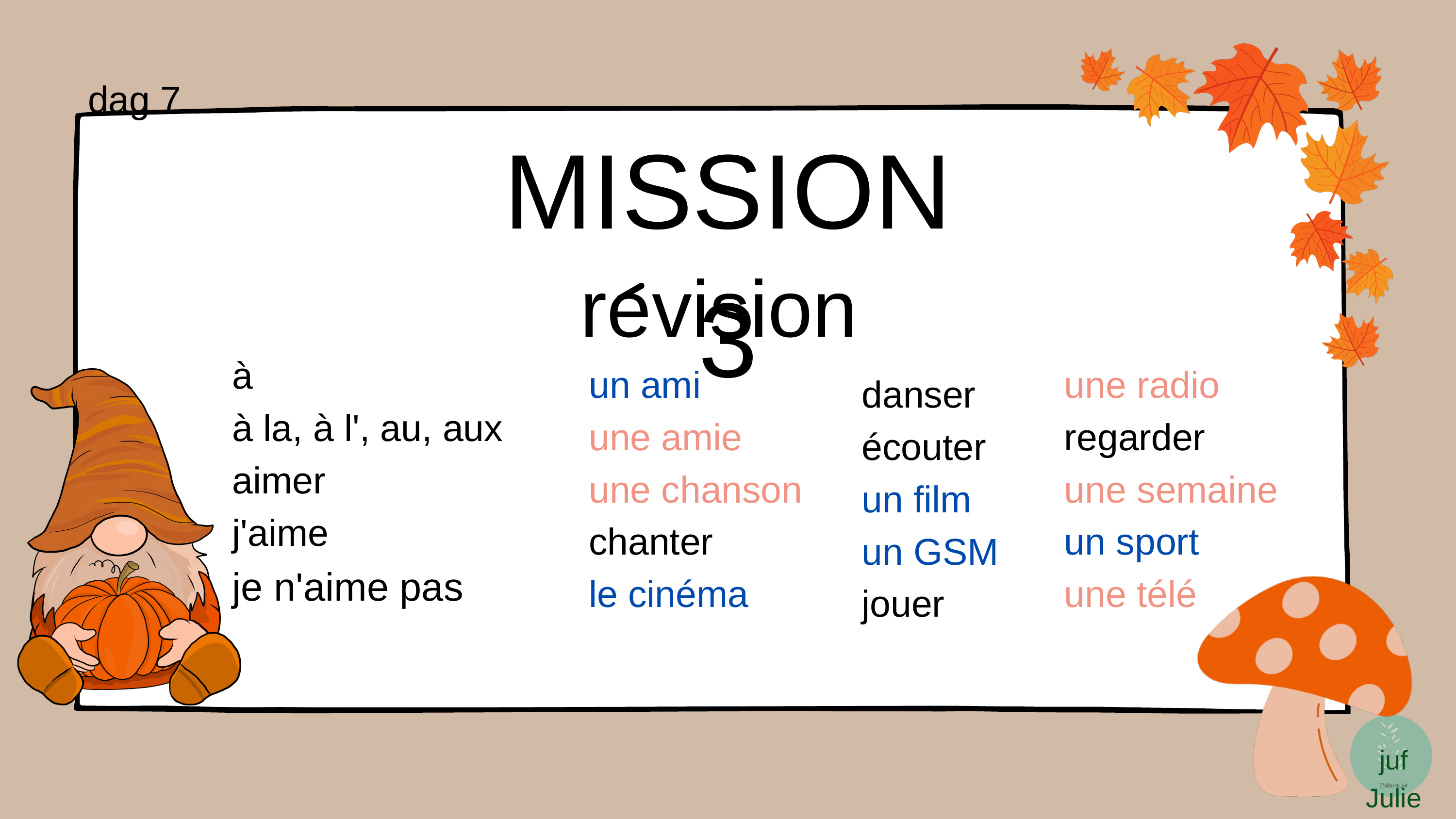

dag 7
MISSION 3

revision

à
à la, à l', au, aux
aimer
j'aime
je n'aime pas
un ami
une amie
une chanson
chanter
le cinéma

une radio
regarder
une semaine
un sport
une télé
danser
écouter
un film
un GSM
jouer

juf Julie
@jullie_juf